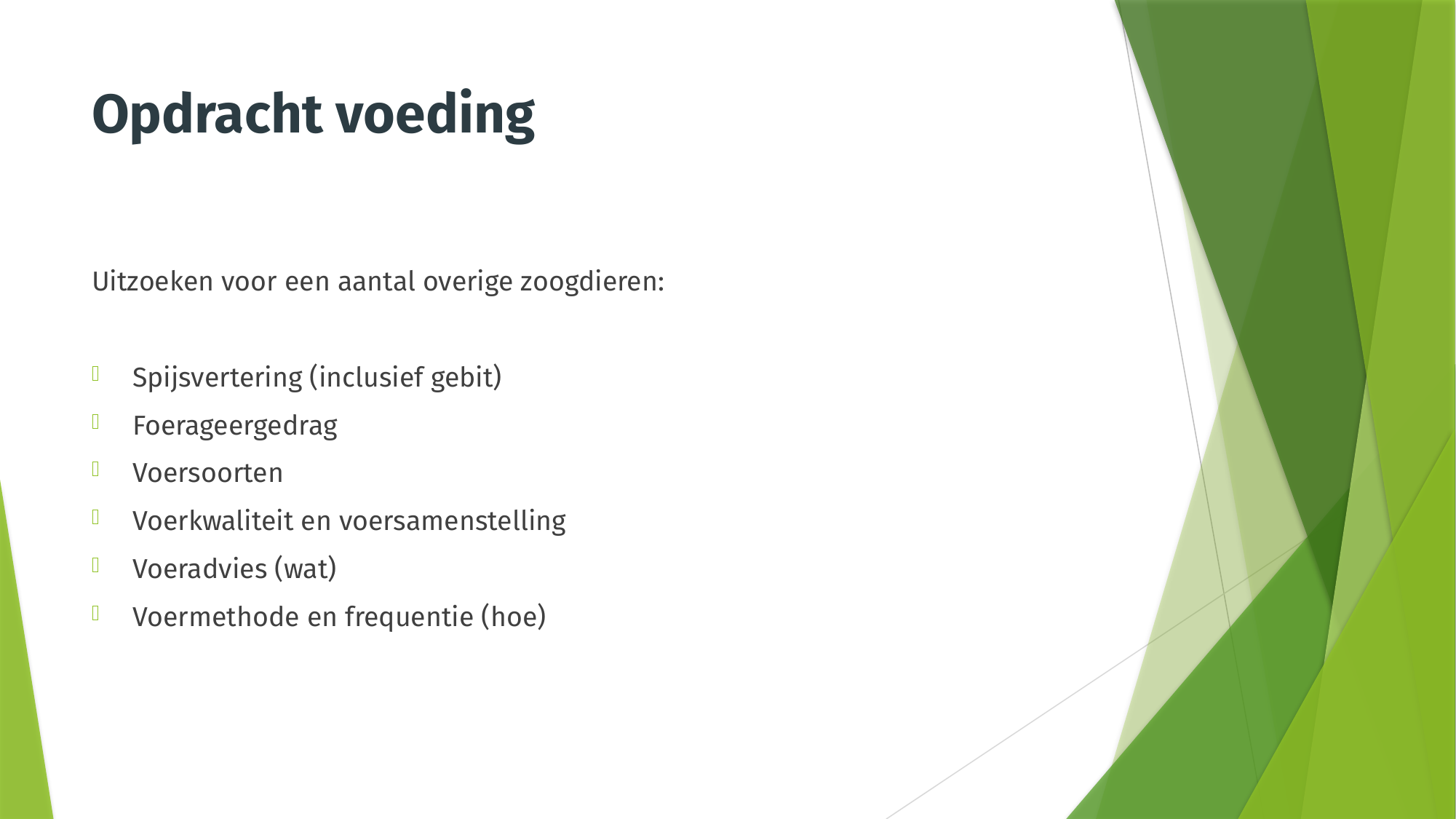

# Opdracht voeding
Uitzoeken voor een aantal overige zoogdieren:

Spijsvertering (inclusief gebit)
Foerageergedrag
Voersoorten
Voerkwaliteit en voersamenstelling
Voeradvies (wat)
Voermethode en frequentie (hoe)